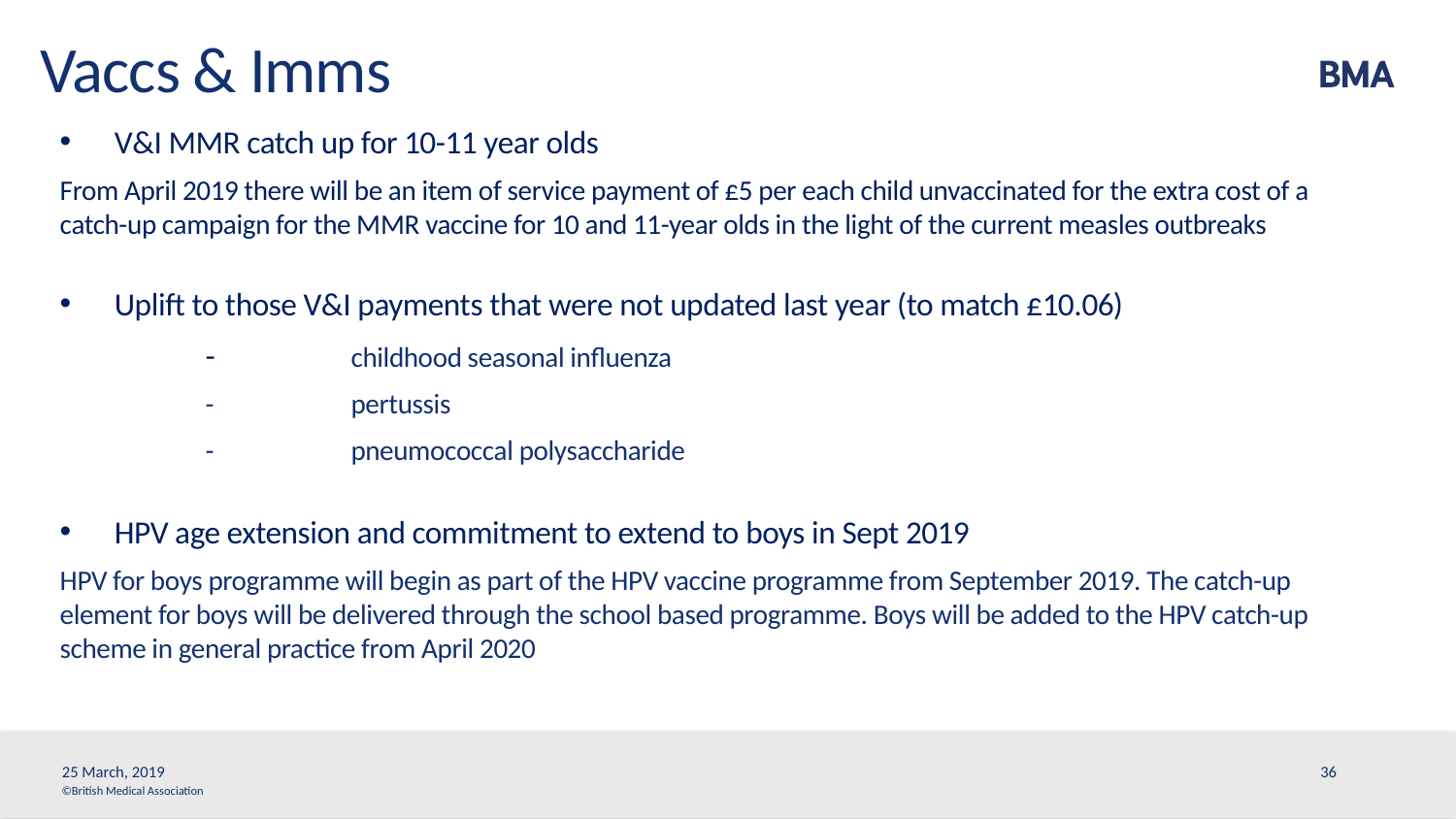

# Vaccs & Imms
V&I MMR catch up for 10-11 year olds
From April 2019 there will be an item of service payment of £5 per each child unvaccinated for the extra cost of a catch-up campaign for the MMR vaccine for 10 and 11-year olds in the light of the current measles outbreaks

Uplift to those V&I payments that were not updated last year (to match £10.06)
	-	childhood seasonal influenza
	-	pertussis
	-	pneumococcal polysaccharide

HPV age extension and commitment to extend to boys in Sept 2019
HPV for boys programme will begin as part of the HPV vaccine programme from September 2019. The catch-up element for boys will be delivered through the school based programme. Boys will be added to the HPV catch-up scheme in general practice from April 2020

25 March, 2019
36